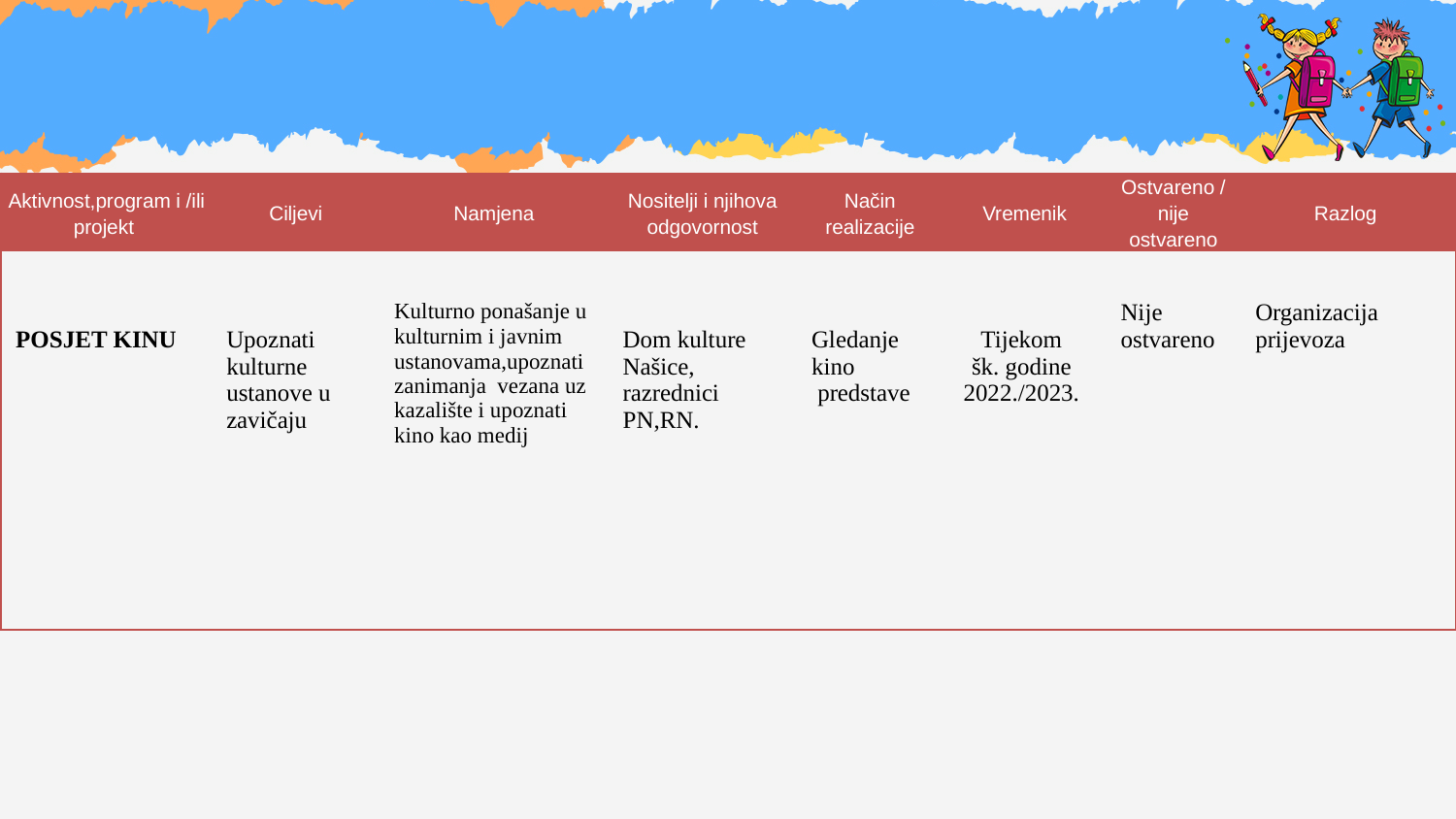

| Aktivnost,program i /ili projekt | Ciljevi | Namjena | Nositelji i njihova odgovornost | Način realizacije | Vremenik | Ostvareno /nije ostvareno | Razlog |
| --- | --- | --- | --- | --- | --- | --- | --- |
| POSJET KINU | Upoznati kulturne ustanove u zavičaju | Kulturno ponašanje u kulturnim i javnim ustanovama,upoznati zanimanja  vezana uz kazalište i upoznati kino kao medij | Dom kulture Našice, razrednici PN,RN. | Gledanje kino predstave | Tijekom šk. godine 2022./2023. | Nije ostvareno | Organizacija prijevoza |